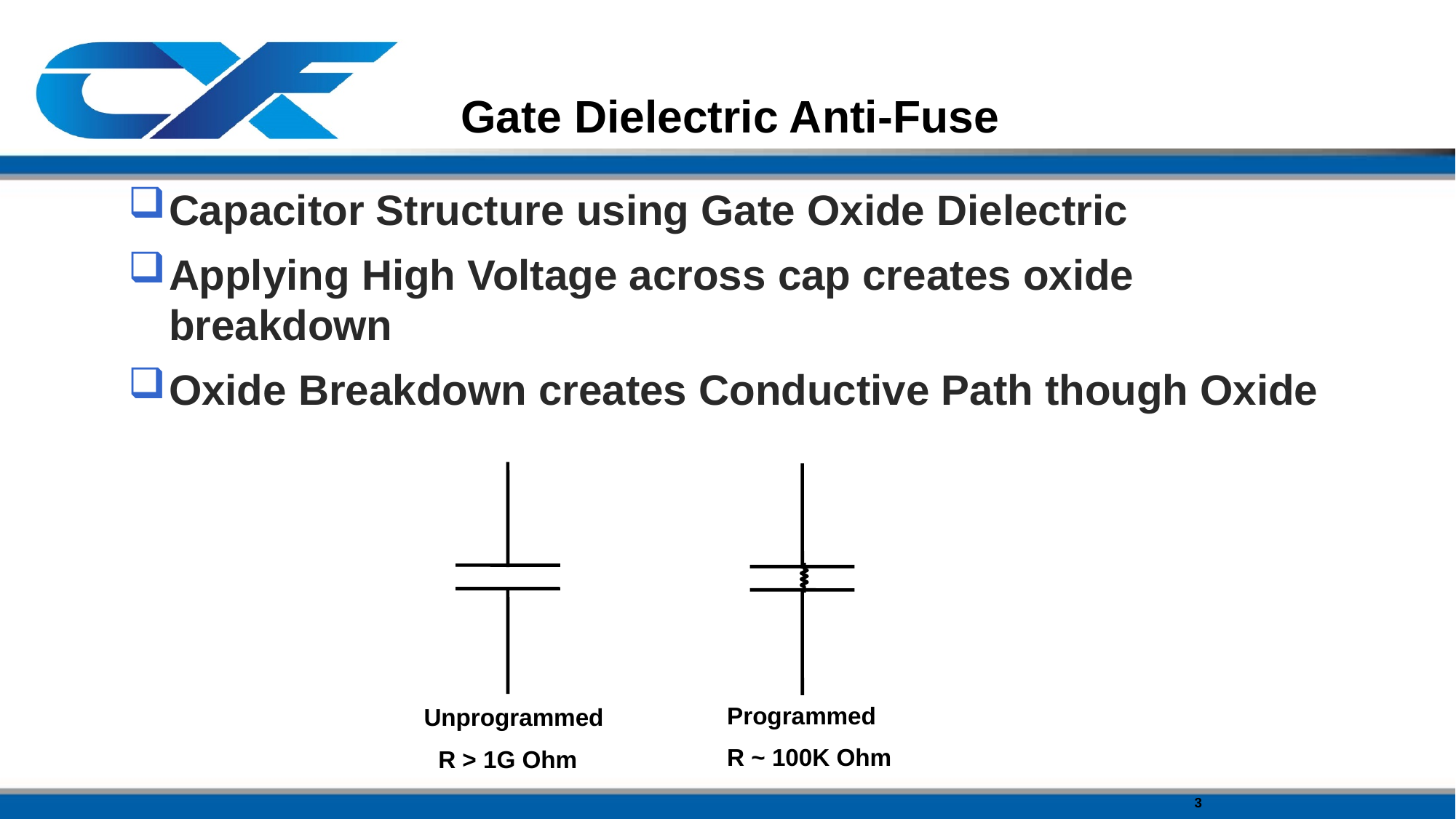

# Gate Dielectric Anti-Fuse
Capacitor Structure using Gate Oxide Dielectric
Applying High Voltage across cap creates oxide breakdown
Oxide Breakdown creates Conductive Path though Oxide

Programmed
Unprogrammed
R ~ 100K Ohm
R > 1G Ohm
3